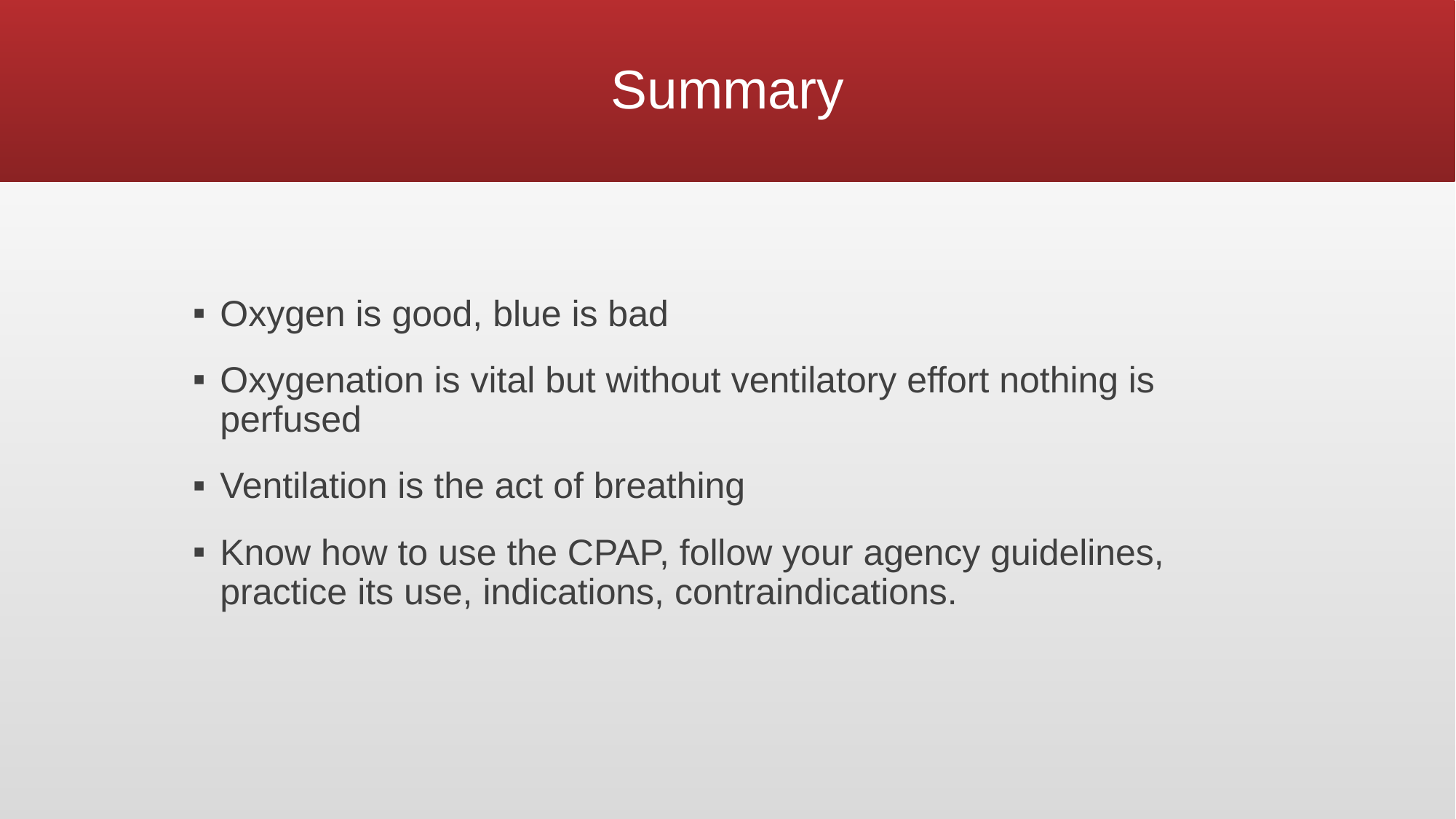

# Summary

Oxygen is good, blue is bad
Oxygenation is vital but without ventilatory effort nothing is perfused
Ventilation is the act of breathing
Know how to use the CPAP, follow your agency guidelines, practice its use, indications, contraindications.